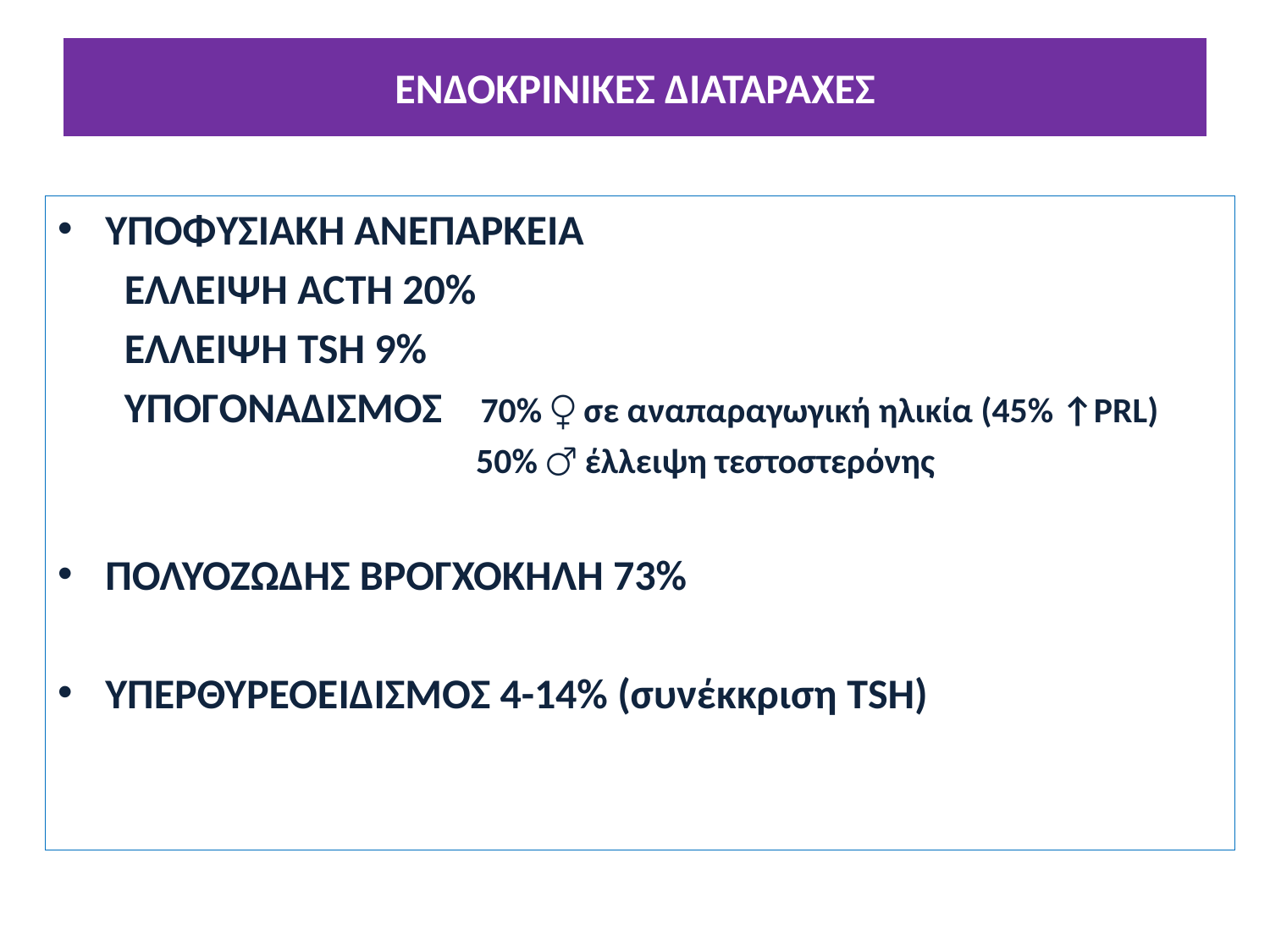

# ΕΝΔΟΚΡΙΝΙΚΕΣ ΔΙΑΤΑΡΑΧΕΣ
ΥΠΟΦΥΣΙΑΚΗ ΑΝΕΠΑΡΚΕΙΑ
       ΕΛΛΕΙΨΗ ACTH 20%
       ΕΛΛΕΙΨΗ TSH 9%
       ΥΠΟΓΟΝΑΔΙΣΜΟΣ    70% ♀ σε αναπαραγωγική ηλικία (45% ↑PRL)
                                                    50% ♂ έλλειψη τεστοστερόνης

ΠΟΛΥΟΖΩΔΗΣ ΒΡΟΓΧΟΚΗΛΗ 73%

ΥΠΕΡΘΥΡΕΟΕΙΔΙΣΜΟΣ 4-14% (συνέκκριση TSH)